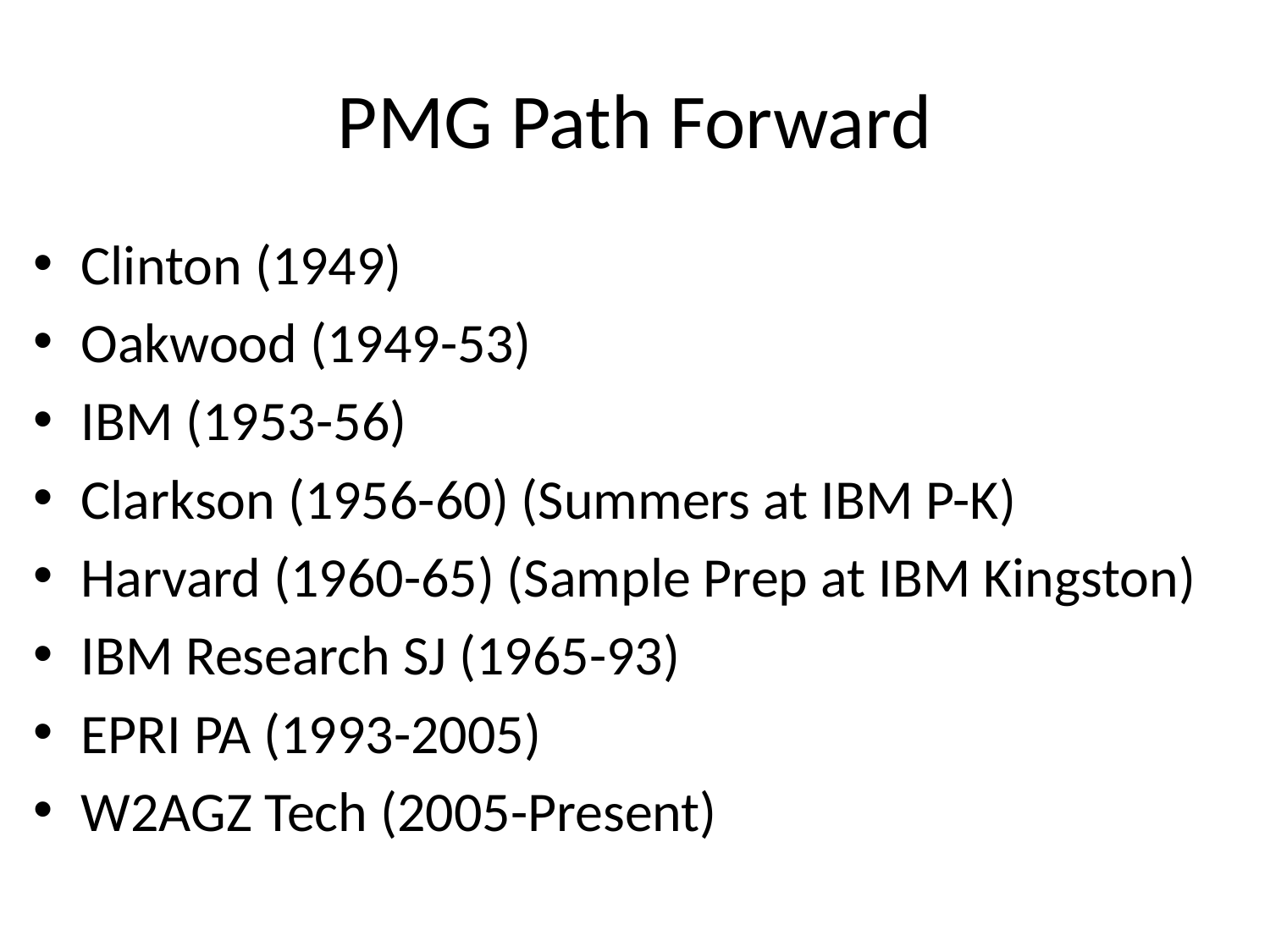

# PMG Path Forward
Clinton (1949)
Oakwood (1949-53)
IBM (1953-56)
Clarkson (1956-60) (Summers at IBM P-K)
Harvard (1960-65) (Sample Prep at IBM Kingston)
IBM Research SJ (1965-93)
EPRI PA (1993-2005)
W2AGZ Tech (2005-Present)